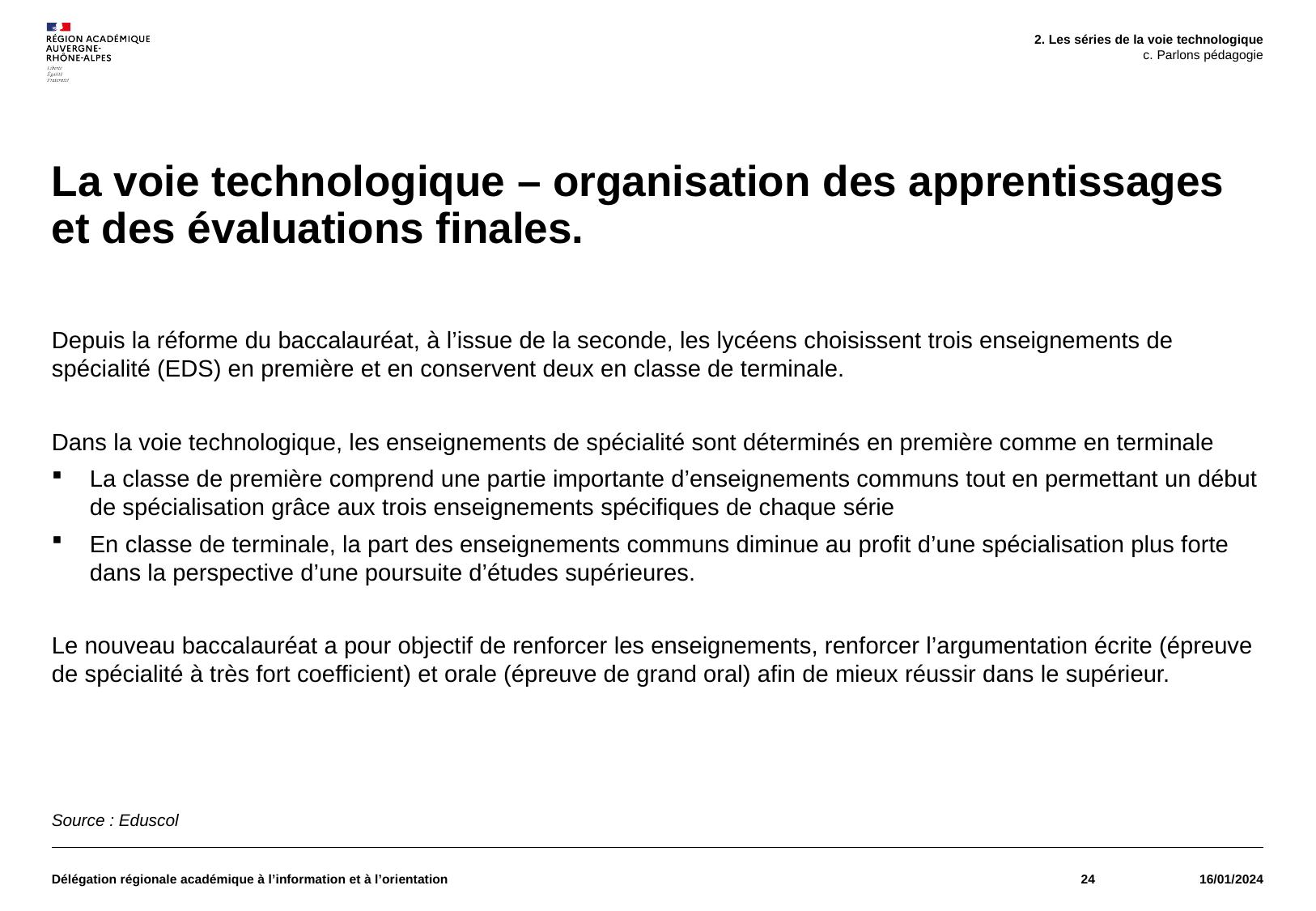

2. Les séries de la voie technologique
c. Parlons pédagogie
# La voie technologique – organisation des apprentissages et des évaluations finales.
Depuis la réforme du baccalauréat, à l’issue de la seconde, les lycéens choisissent trois enseignements de spécialité (EDS) en première et en conservent deux en classe de terminale.

Dans la voie technologique, les enseignements de spécialité sont déterminés en première comme en terminale
La classe de première comprend une partie importante d’enseignements communs tout en permettant un début de spécialisation grâce aux trois enseignements spécifiques de chaque série
En classe de terminale, la part des enseignements communs diminue au profit d’une spécialisation plus forte dans la perspective d’une poursuite d’études supérieures.

Le nouveau baccalauréat a pour objectif de renforcer les enseignements, renforcer l’argumentation écrite (épreuve de spécialité à très fort coefficient) et orale (épreuve de grand oral) afin de mieux réussir dans le supérieur.
Source : Eduscol
Délégation régionale académique à l’information et à l’orientation
24
16/01/2024